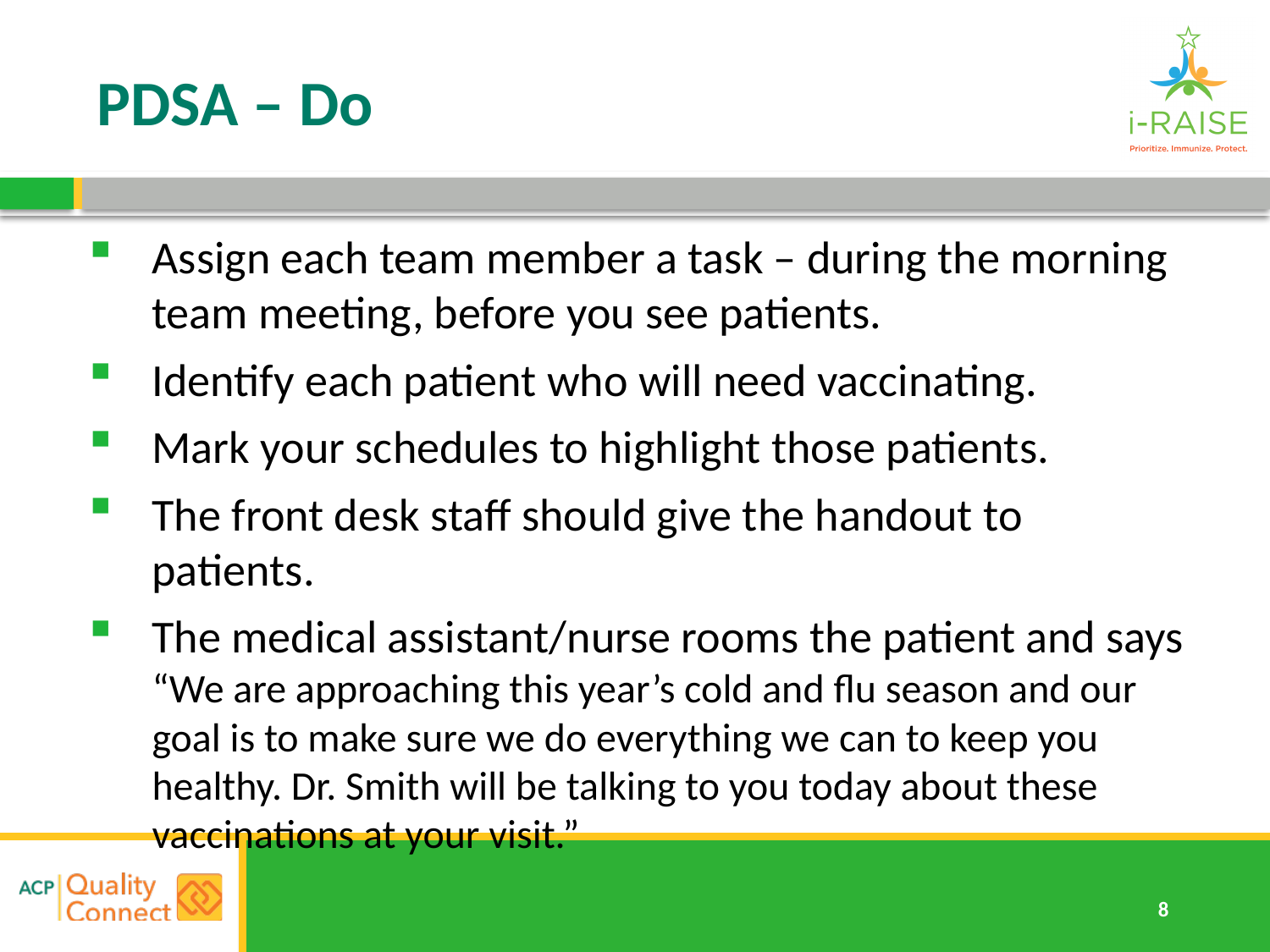

# PDSA – Do
Assign each team member a task – during the morning team meeting, before you see patients.
Identify each patient who will need vaccinating.
Mark your schedules to highlight those patients.
The front desk staff should give the handout to patients.
The medical assistant/nurse rooms the patient and says “We are approaching this year’s cold and flu season and our goal is to make sure we do everything we can to keep you healthy. Dr. Smith will be talking to you today about these vaccinations at your visit.”